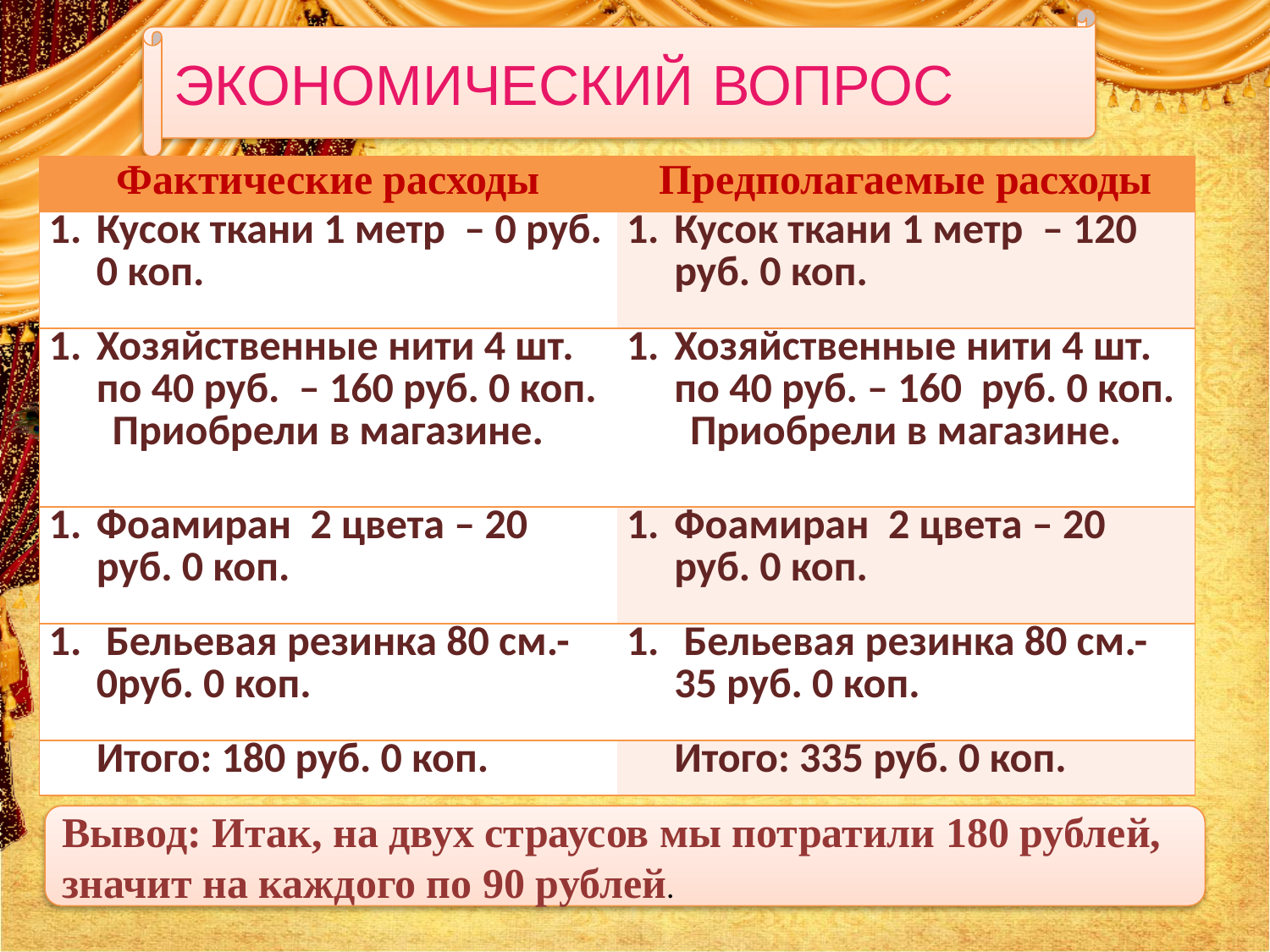

ЭКОНОМИЧЕСКИЙ ВОПРОС
| Фактические расходы | Предполагаемые расходы |
| --- | --- |
| Кусок ткани 1 метр – 0 руб. 0 коп. | Кусок ткани 1 метр – 120 руб. 0 коп. |
| Хозяйственные нити 4 шт. по 40 руб. – 160 руб. 0 коп. Приобрели в магазине. | Хозяйственные нити 4 шт. по 40 руб. – 160 руб. 0 коп. Приобрели в магазине. |
| Фоамиран 2 цвета – 20 руб. 0 коп. | Фоамиран 2 цвета – 20 руб. 0 коп. |
| Бельевая резинка 80 см.- 0руб. 0 коп. | Бельевая резинка 80 см.- 35 руб. 0 коп. |
| Итого: 180 руб. 0 коп. | Итого: 335 руб. 0 коп. |
Вывод: Итак, на двух страусов мы потратили 180 рублей, значит на каждого по 90 рублей.